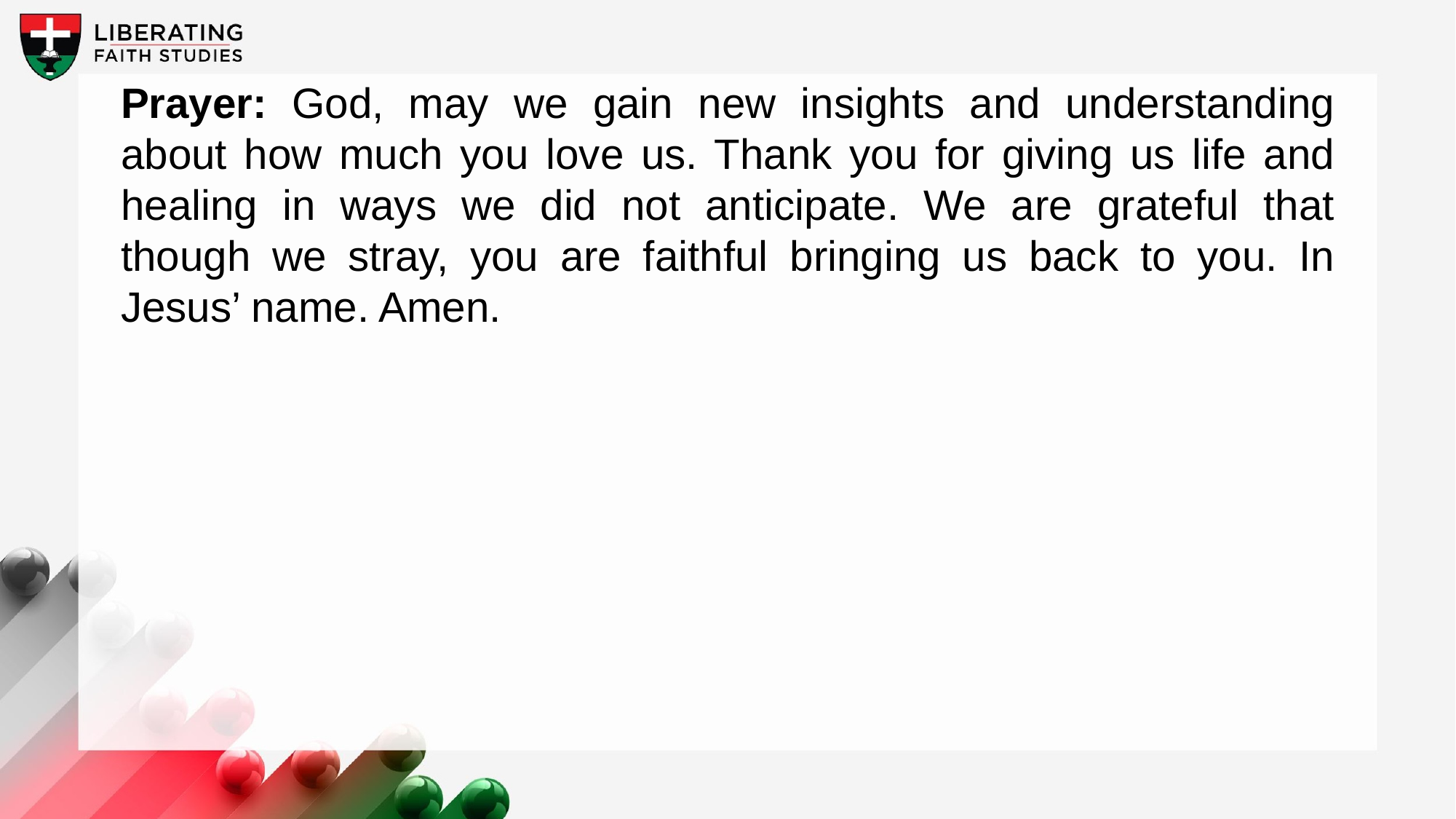

Prayer: God, may we gain new insights and understanding about how much you love us. Thank you for giving us life and healing in ways we did not anticipate. We are grateful that though we stray, you are faithful bringing us back to you. In Jesus’ name. Amen.